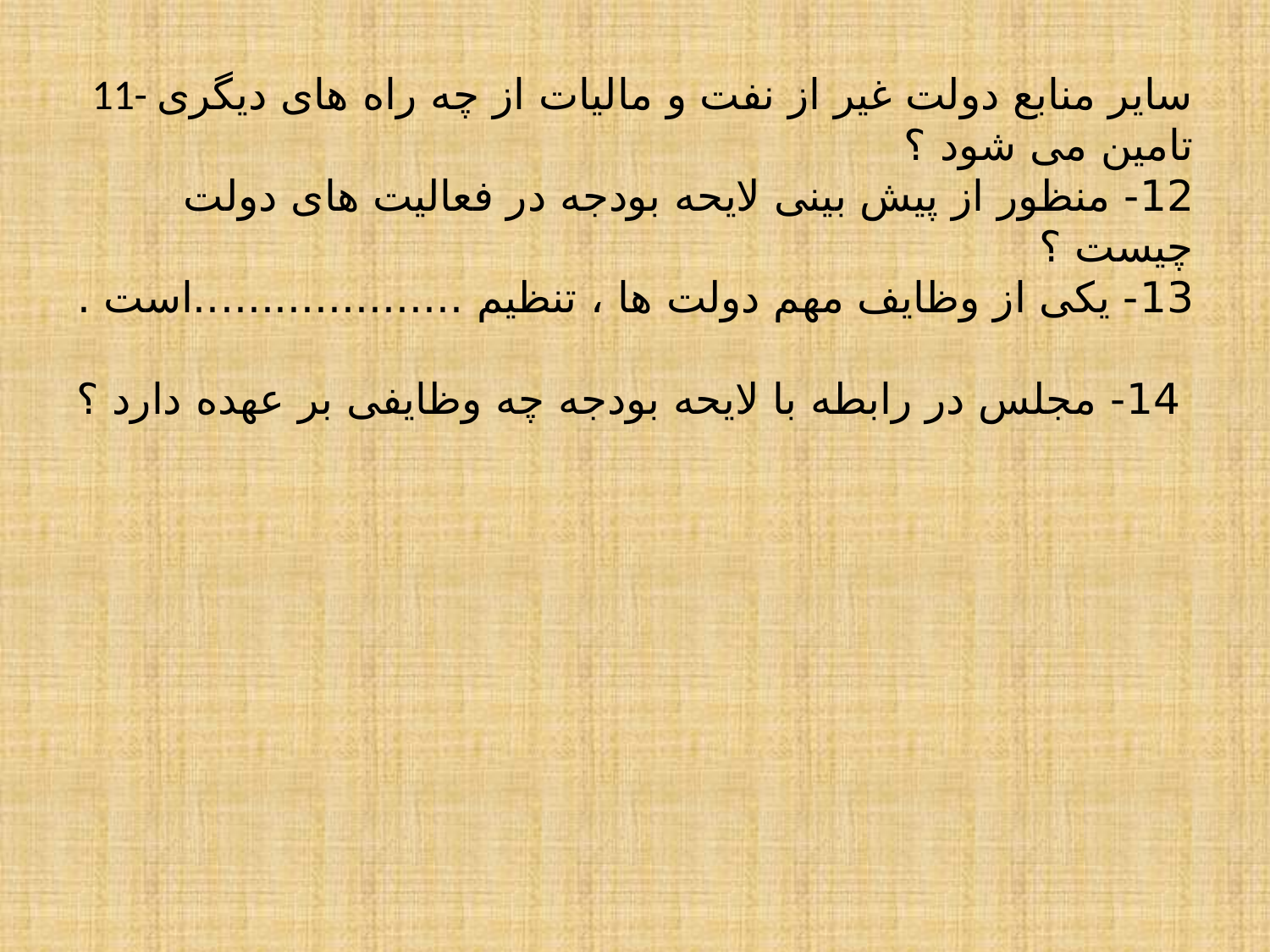

# 11- سایر منابع دولت غیر از نفت و مالیات از چه راه های دیگری تامین می شود ؟ 12- منظور از پیش بینی لایحه بودجه در فعالیت های دولت چیست ؟ 13- یکی از وظایف مهم دولت ها ، تنظیم ....................است . 14- مجلس در رابطه با لایحه بودجه چه وظایفی بر عهده دارد ؟